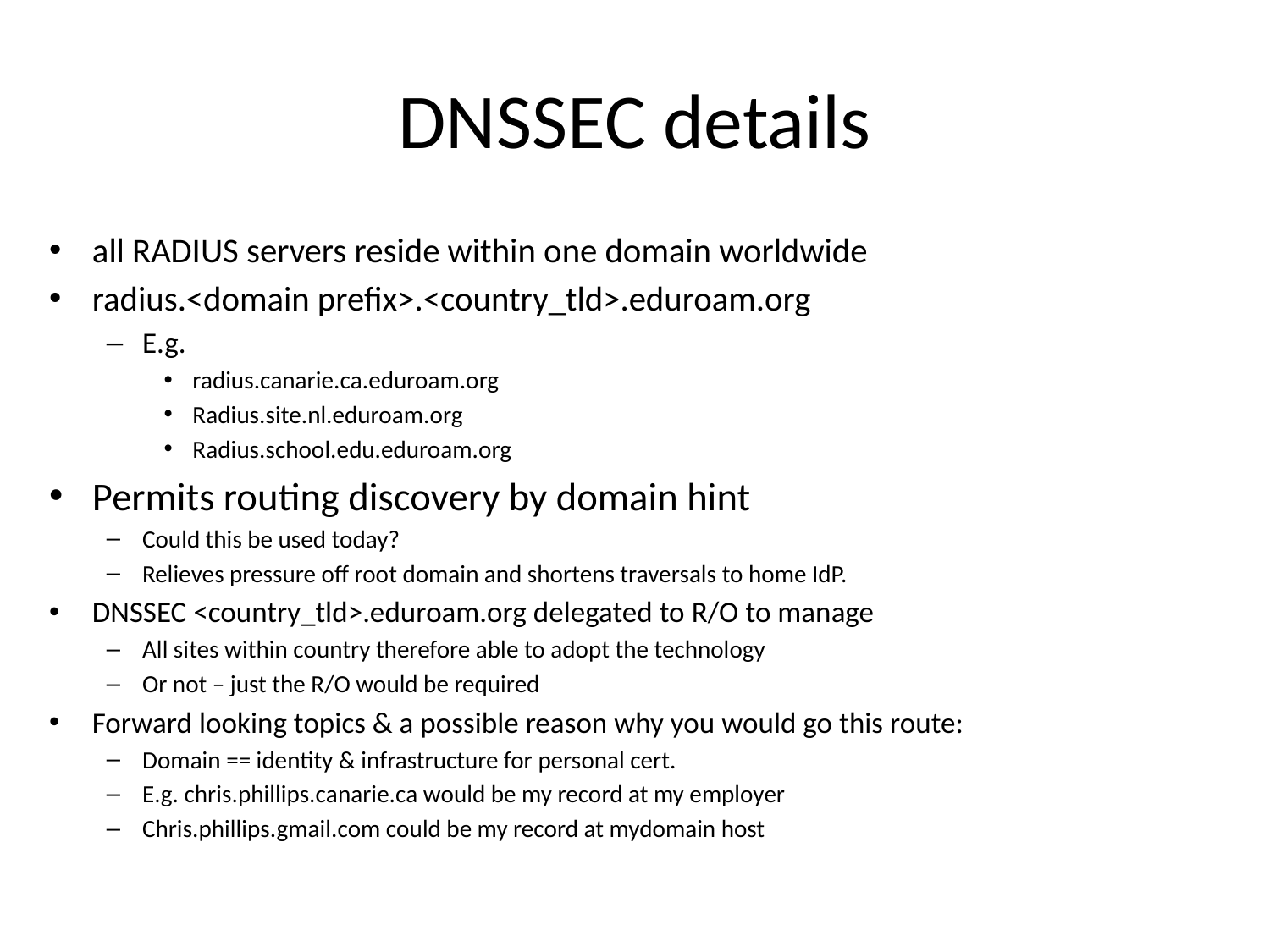

# DNSSEC details
all RADIUS servers reside within one domain worldwide
radius.<domain prefix>.<country_tld>.eduroam.org
E.g.
radius.canarie.ca.eduroam.org
Radius.site.nl.eduroam.org
Radius.school.edu.eduroam.org
Permits routing discovery by domain hint
Could this be used today?
Relieves pressure off root domain and shortens traversals to home IdP.
DNSSEC <country_tld>.eduroam.org delegated to R/O to manage
All sites within country therefore able to adopt the technology
Or not – just the R/O would be required
Forward looking topics & a possible reason why you would go this route:
Domain == identity & infrastructure for personal cert.
E.g. chris.phillips.canarie.ca would be my record at my employer
Chris.phillips.gmail.com could be my record at mydomain host